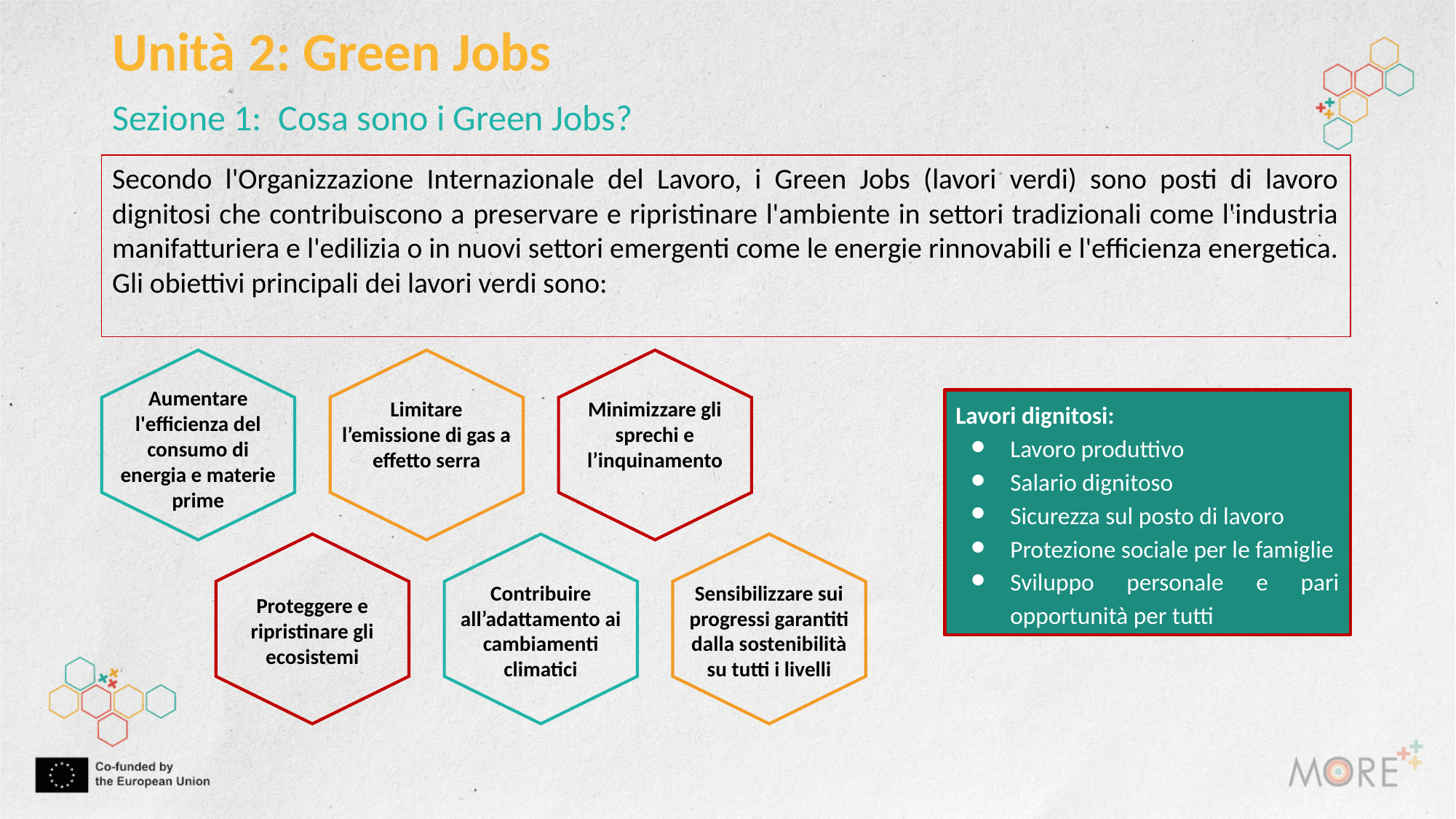

Unità 2: Green Jobs
Sezione 1:  Cosa sono i Green Jobs?
Secondo l'Organizzazione Internazionale del Lavoro, i Green Jobs (lavori verdi) sono posti di lavoro dignitosi che contribuiscono a preservare e ripristinare l'ambiente in settori tradizionali come l'industria manifatturiera e l'edilizia o in nuovi settori emergenti come le energie rinnovabili e l'efficienza energetica. Gli obiettivi principali dei lavori verdi sono:

Aumentare l'efficienza del consumo di energia e materie prime
Limitare
l’emissione di gas a effetto serra

Minimizzare gli sprechi e l’inquinamento

Lavori dignitosi:
Lavoro produttivo
Salario dignitoso
Sicurezza sul posto di lavoro
Protezione sociale per le famiglie
Sviluppo personale e pari opportunità per tutti

Sensibilizzare sui progressi garantiti dalla sostenibilità su tutti i livelli
Contribuire all’adattamento ai cambiamenti climatici
Proteggere e ripristinare gli ecosistemi